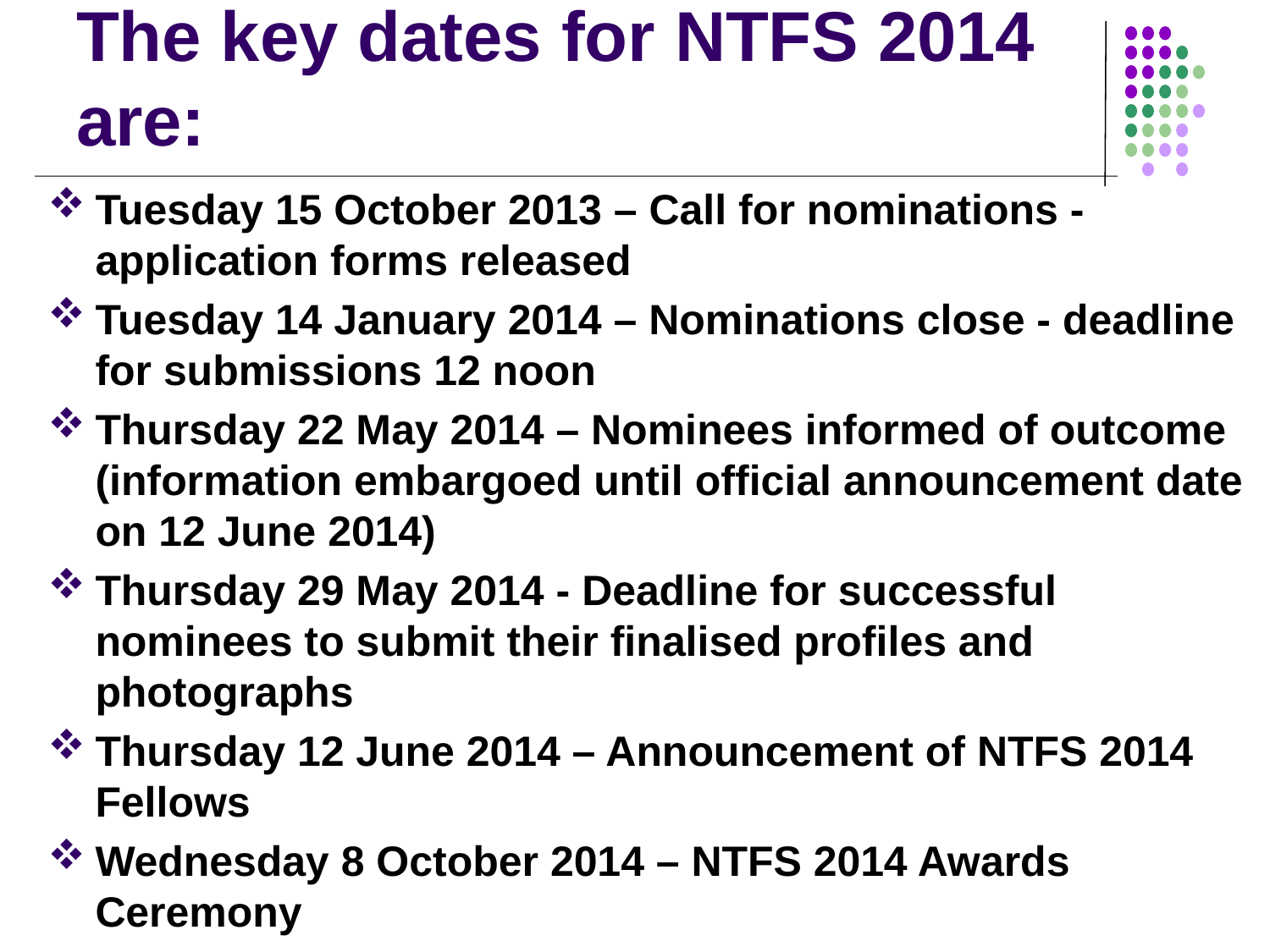

# The key dates for NTFS 2014 are:
Tuesday 15 October 2013 – Call for nominations - application forms released
Tuesday 14 January 2014 – Nominations close - deadline for submissions 12 noon
Thursday 22 May 2014 – Nominees informed of outcome (information embargoed until official announcement date on 12 June 2014)
Thursday 29 May 2014 - Deadline for successful nominees to submit their finalised profiles and photographs
Thursday 12 June 2014 – Announcement of NTFS 2014 Fellows
Wednesday 8 October 2014 – NTFS 2014 Awards Ceremony